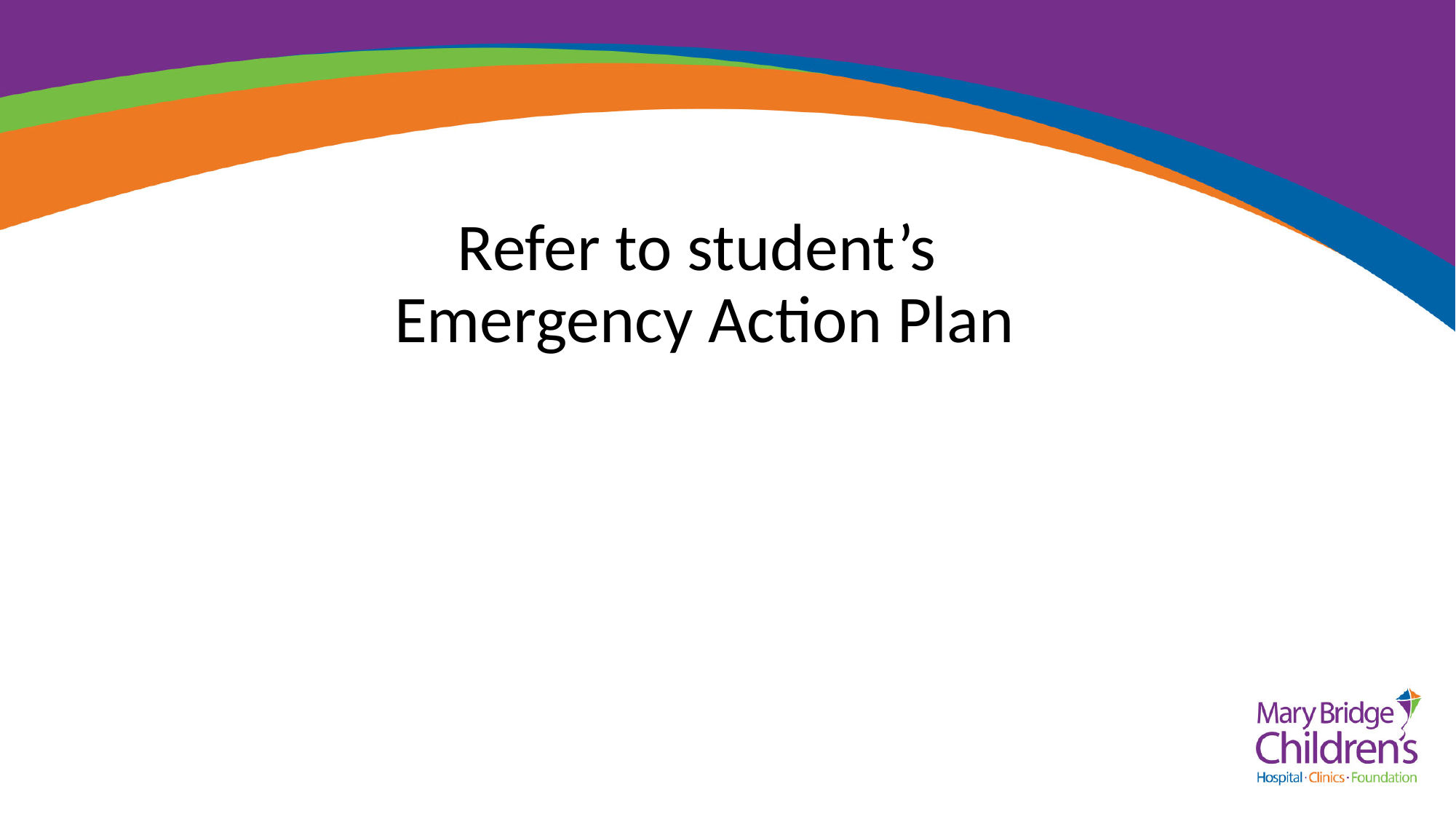

# Refer to student’s Emergency Action Plan